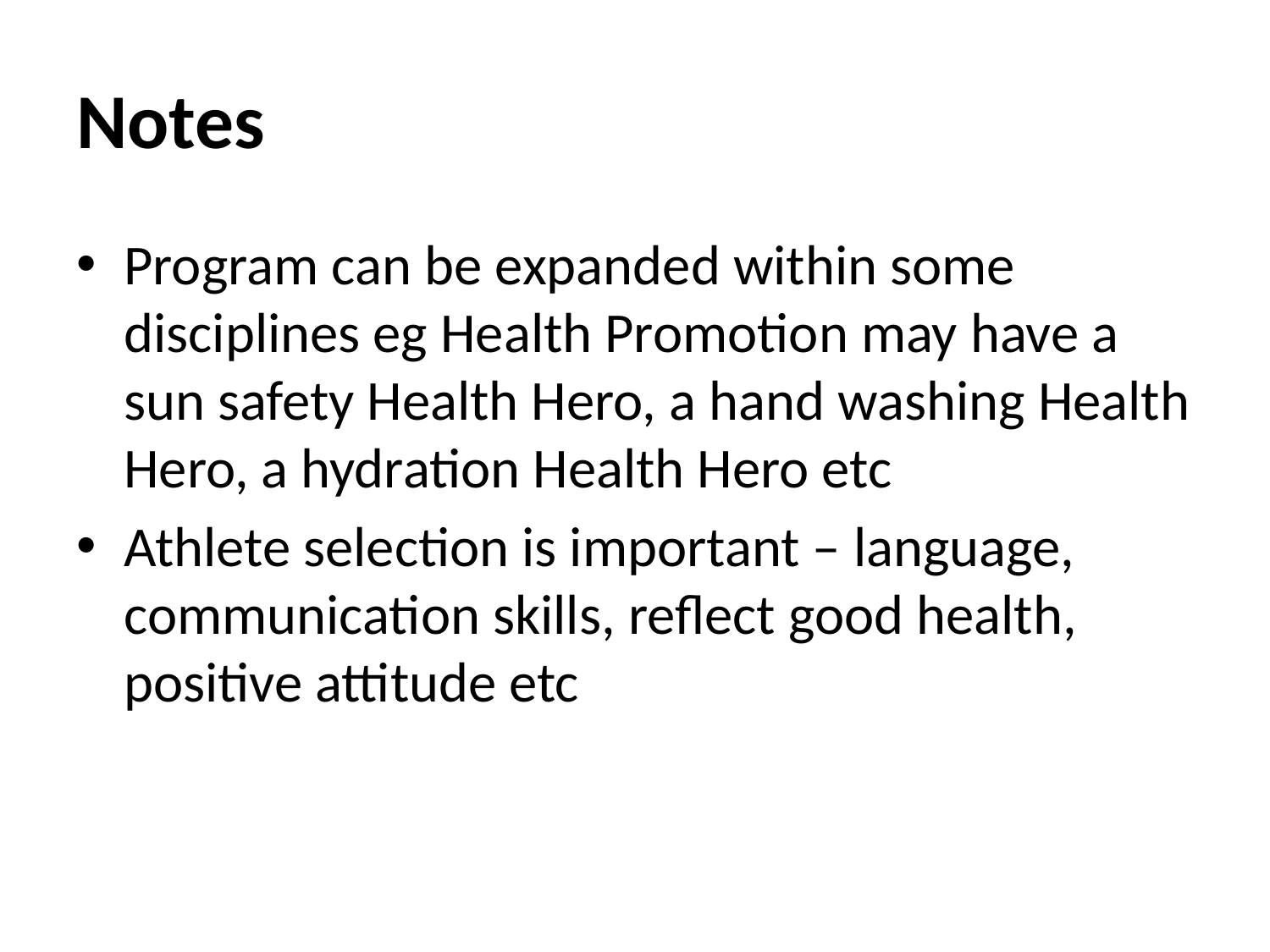

# Notes
Program can be expanded within some disciplines eg Health Promotion may have a sun safety Health Hero, a hand washing Health Hero, a hydration Health Hero etc
Athlete selection is important – language, communication skills, reflect good health, positive attitude etc